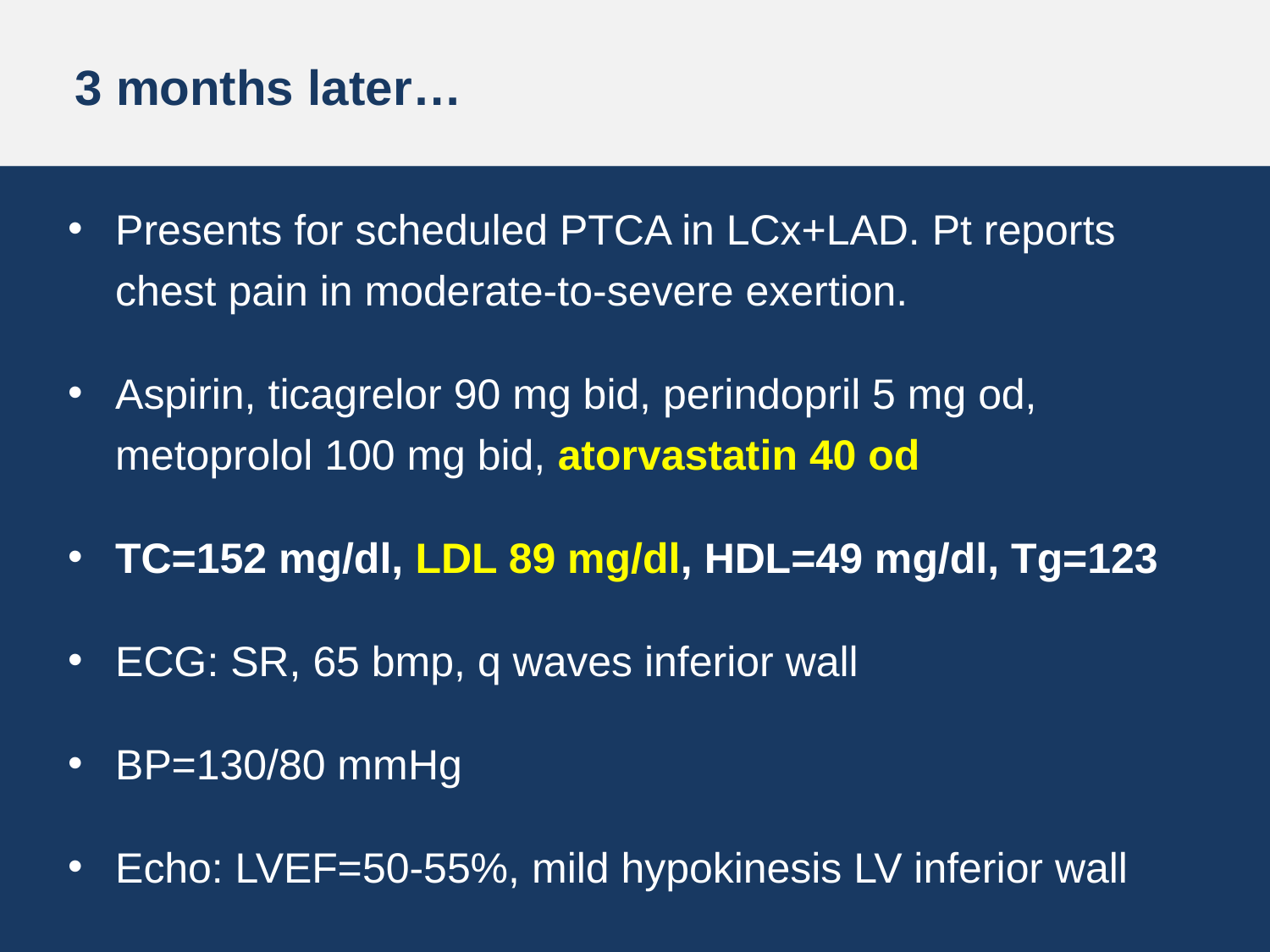

# 3 months later…
Presents for scheduled PTCA in LCx+LAD. Pt reports chest pain in moderate-to-severe exertion.
Aspirin, ticagrelor 90 mg bid, perindopril 5 mg od, metoprolol 100 mg bid, atorvastatin 40 od
TC=152 mg/dl, LDL 89 mg/dl, HDL=49 mg/dl, Tg=123
ECG: SR, 65 bmp, q waves inferior wall
BP=130/80 mmHg
Echo: LVEF=50-55%, mild hypokinesis LV inferior wall